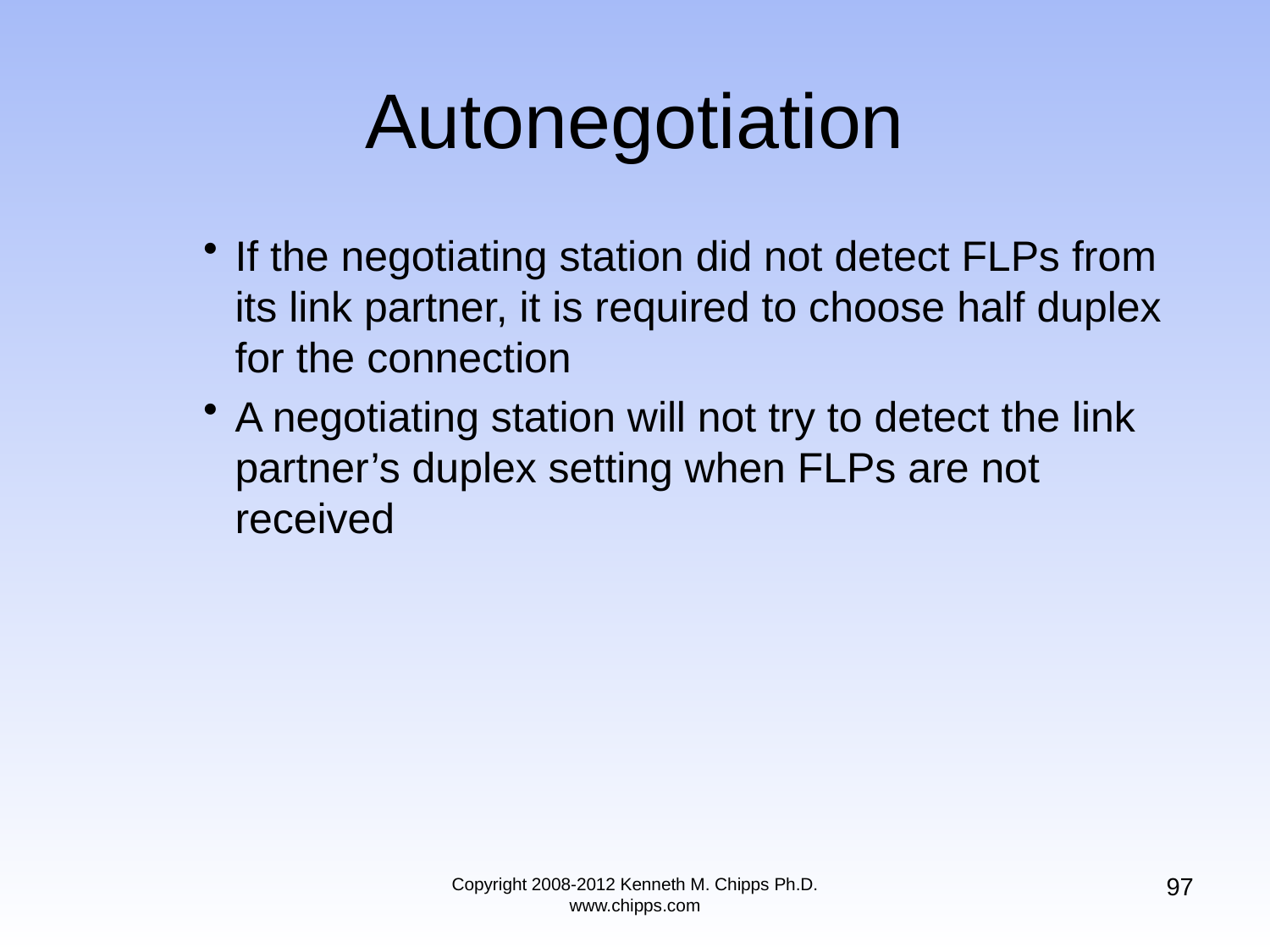

# Autonegotiation
If the negotiating station did not detect FLPs from its link partner, it is required to choose half duplex for the connection
A negotiating station will not try to detect the link partner’s duplex setting when FLPs are not received
97
Copyright 2008-2012 Kenneth M. Chipps Ph.D. www.chipps.com